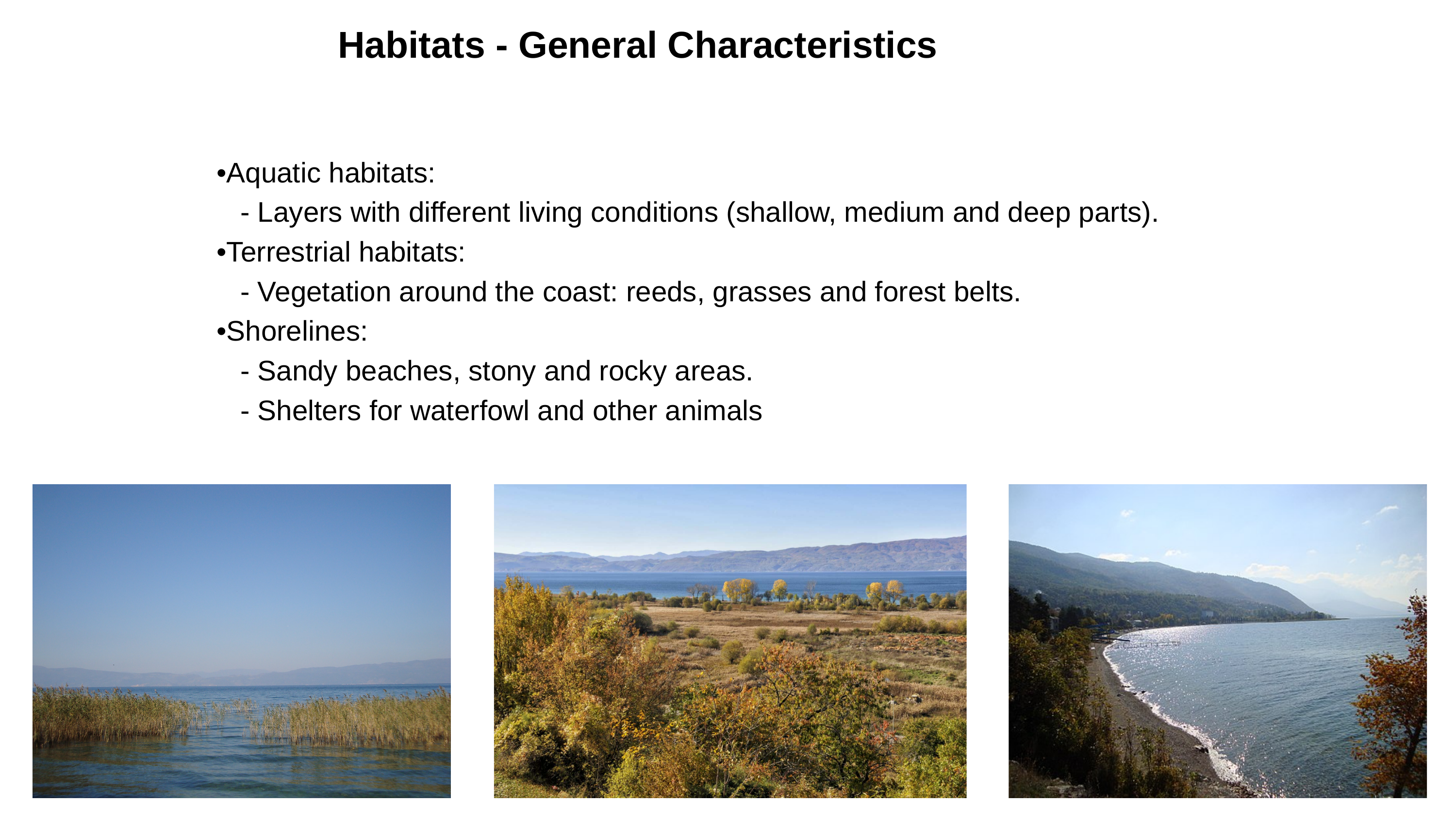

Habitats - General Characteristics
•Aquatic habitats:
   - Layers with different living conditions (shallow, medium and deep parts).
•Terrestrial habitats:
   - Vegetation around the coast: reeds, grasses and forest belts.
•Shorelines:
   - Sandy beaches, stony and rocky areas.
   - Shelters for waterfowl and other animals